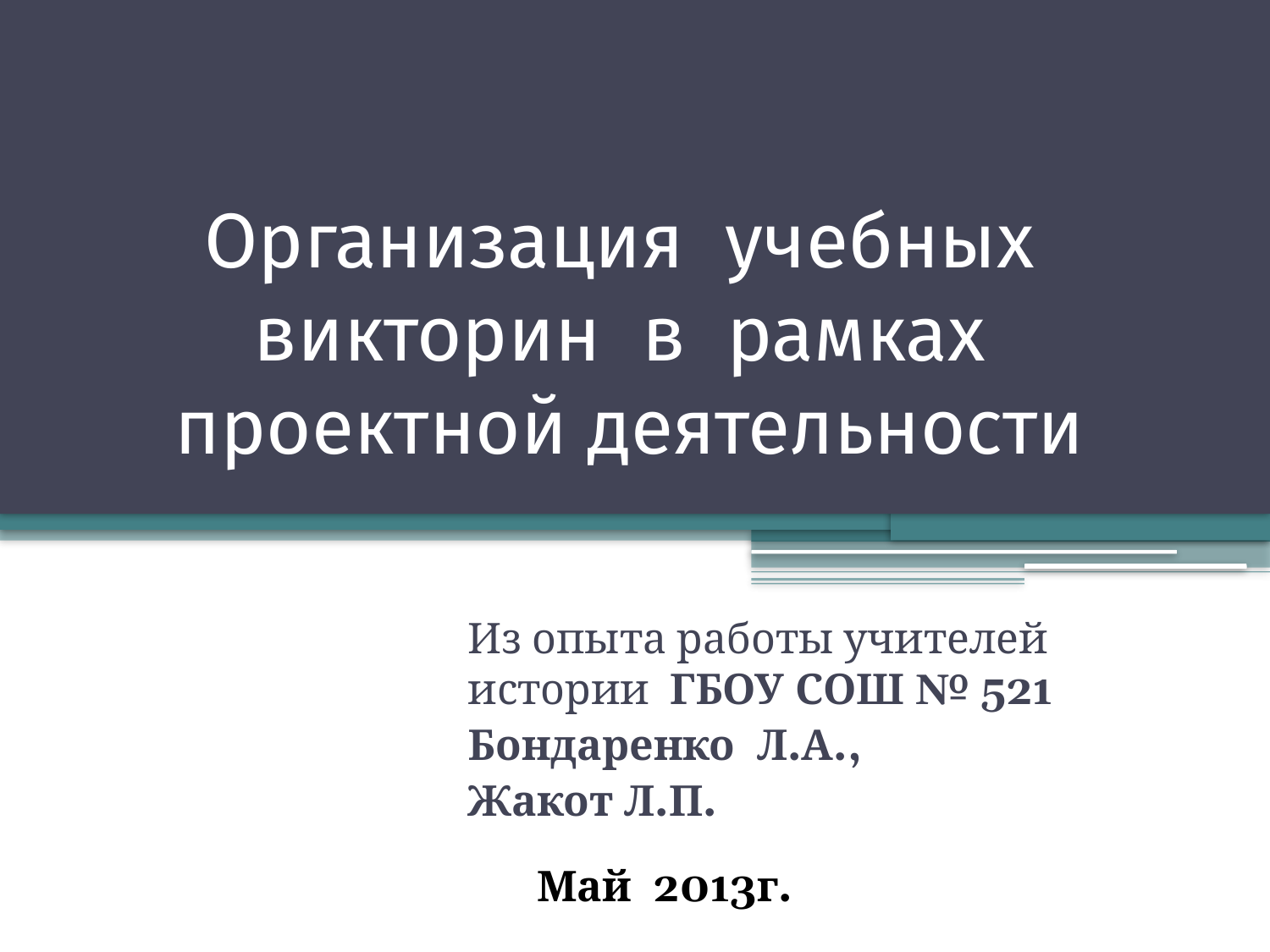

# Организация  учебных  викторин  в  рамках  проектной деятельности
Из опыта работы учителей  истории  ГБОУ СОШ № 521
Бондаренко  Л.А.,
Жакот Л.П.
 	 Май  2013г.